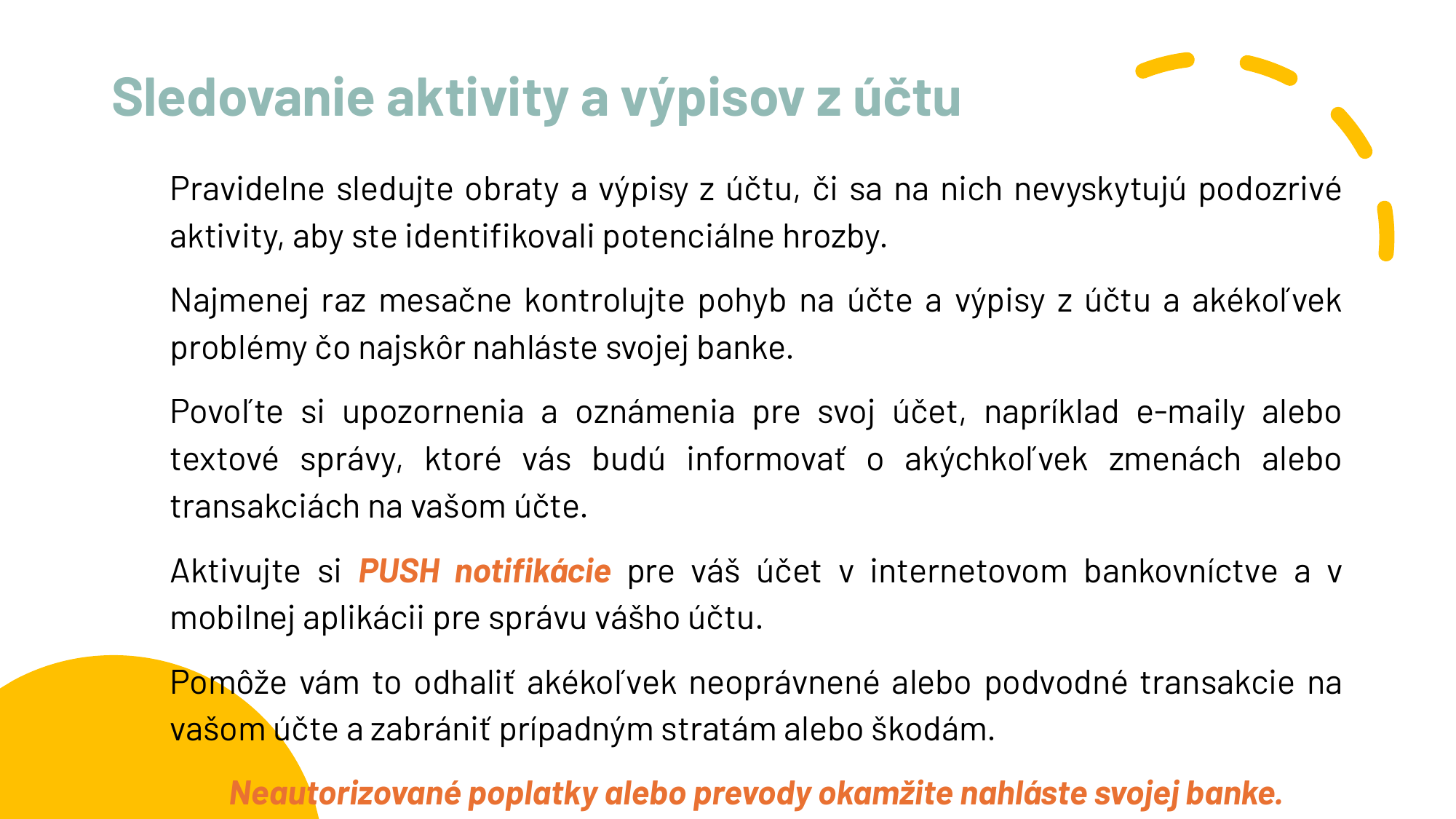

# Sledovanie aktivity a výpisov z účtu

Pravidelne sledujte obraty a výpisy z účtu, či sa na nich nevyskytujú podozrivé aktivity, aby ste identifikovali potenciálne hrozby.
Najmenej raz mesačne kontrolujte pohyb na účte a výpisy z účtu a akékoľvek problémy čo najskôr nahláste svojej banke.
Povoľte si upozornenia a oznámenia pre svoj účet, napríklad e-maily alebo textové správy, ktoré vás budú informovať o akýchkoľvek zmenách alebo transakciách na vašom účte.
Aktivujte si PUSH notifikácie pre váš účet v internetovom bankovníctve a v mobilnej aplikácii pre správu vášho účtu.
Pomôže vám to odhaliť akékoľvek neoprávnené alebo podvodné transakcie na vašom účte a zabrániť prípadným stratám alebo škodám.
Neautorizované poplatky alebo prevody okamžite nahláste svojej banke.